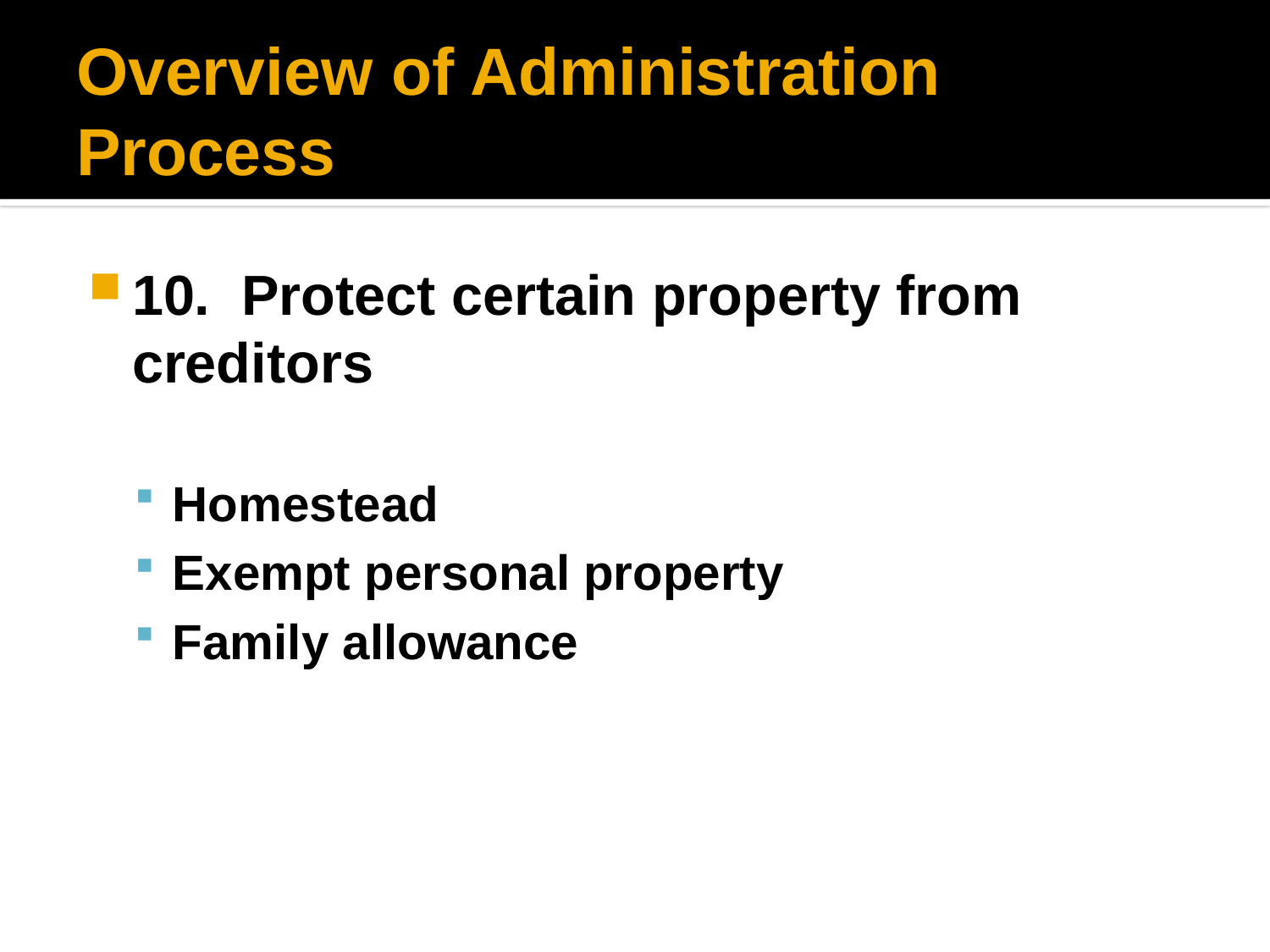

# Overview of Administration Process
10.  Protect certain property from creditors

Homestead
Exempt personal property
Family allowance